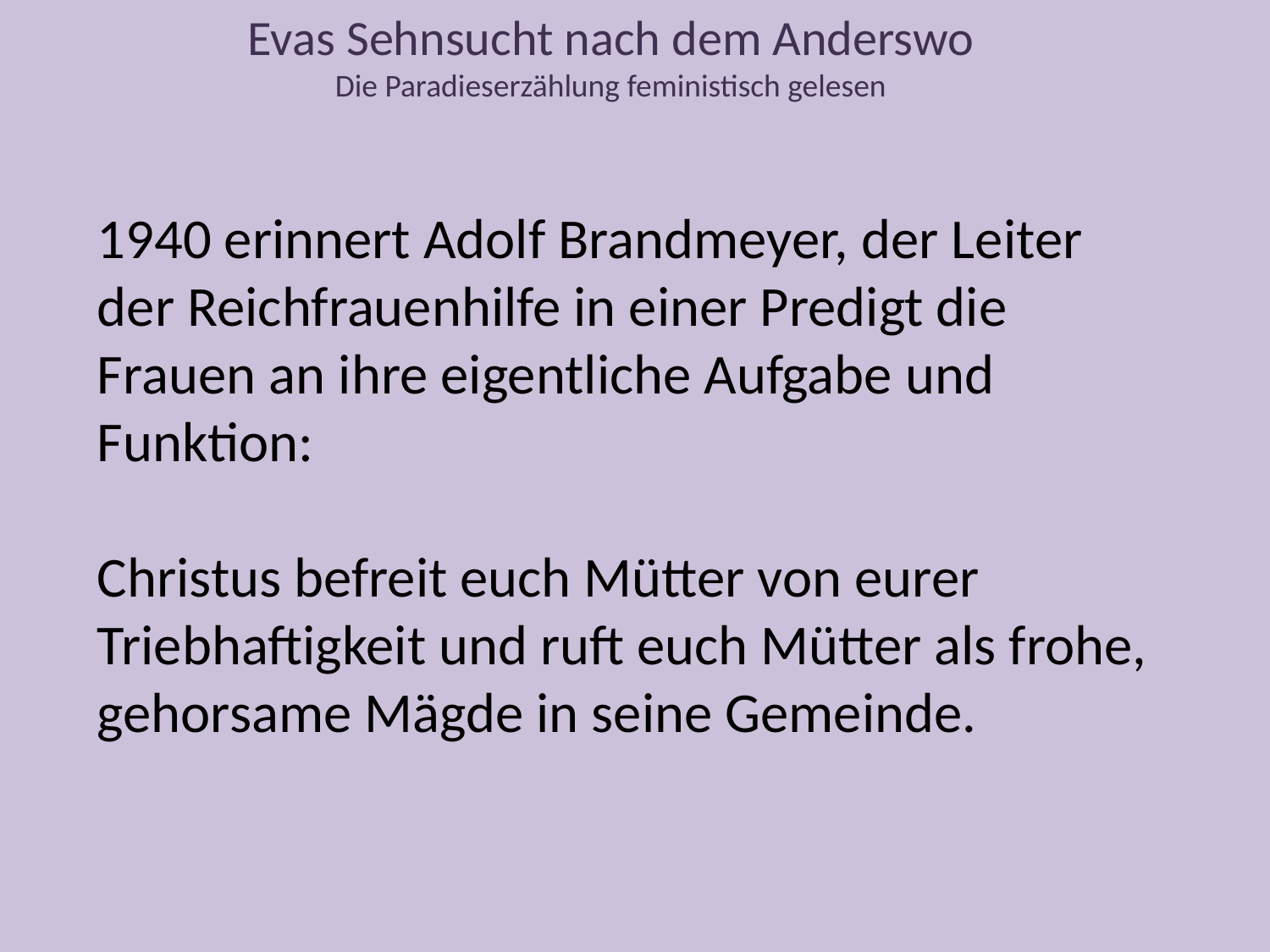

Evas Sehnsucht nach dem Anderswo
Die Paradieserzählung feministisch gelesen
1940 erinnert Adolf Brandmeyer, der Leiter der Reichfrauenhilfe in einer Predigt die Frauen an ihre eigentliche Aufgabe und Funktion:

Christus befreit euch Mütter von eurer Triebhaftigkeit und ruft euch Mütter als frohe, gehorsame Mägde in seine Gemeinde.